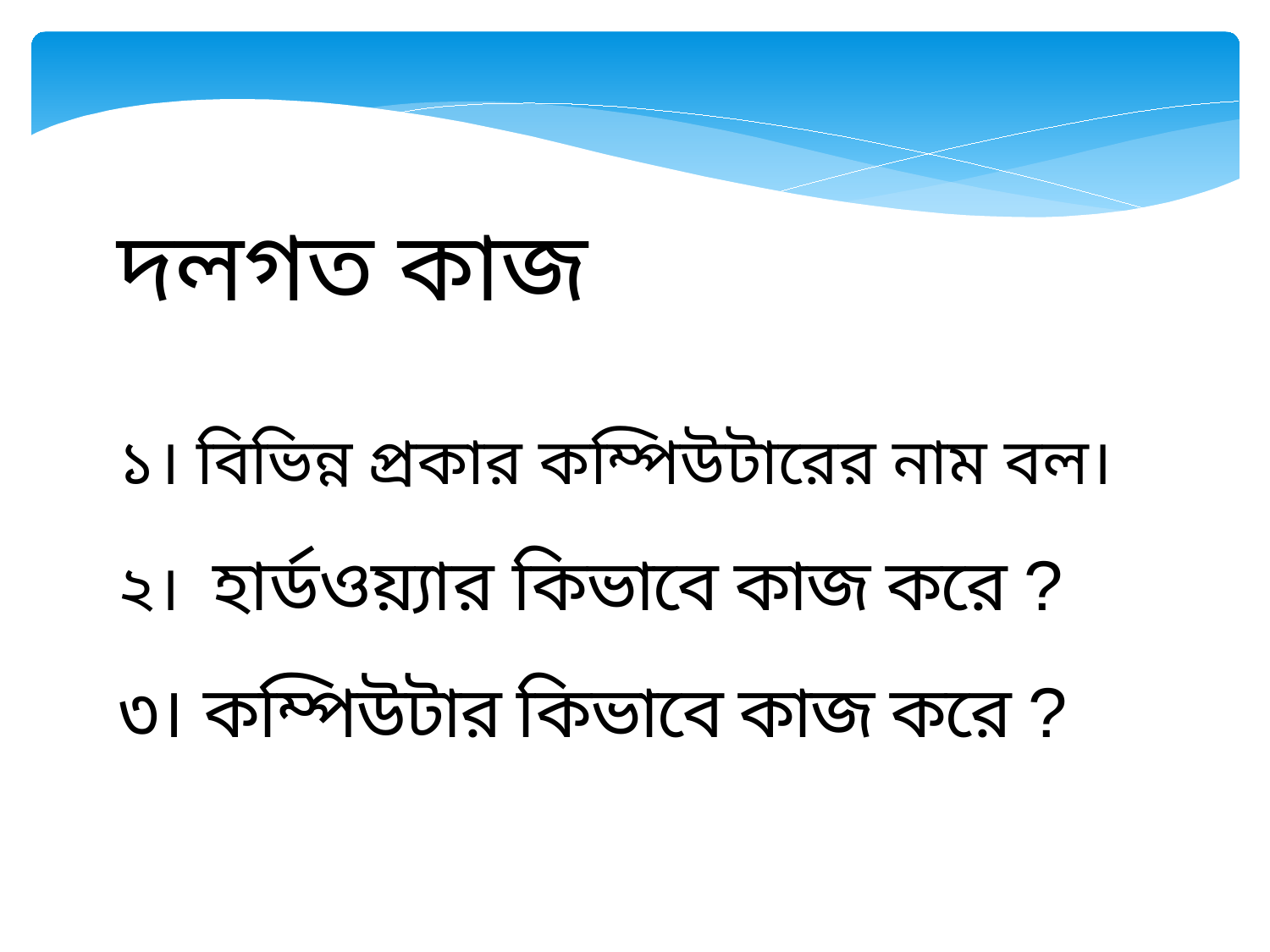

দলগত কাজ
১। বিভিন্ন প্রকার কম্পিউটারের নাম বল।
২।  হার্ডওয়্যার কিভাবে কাজ করে ?
৩। কম্পিউটার কিভাবে কাজ করে ?